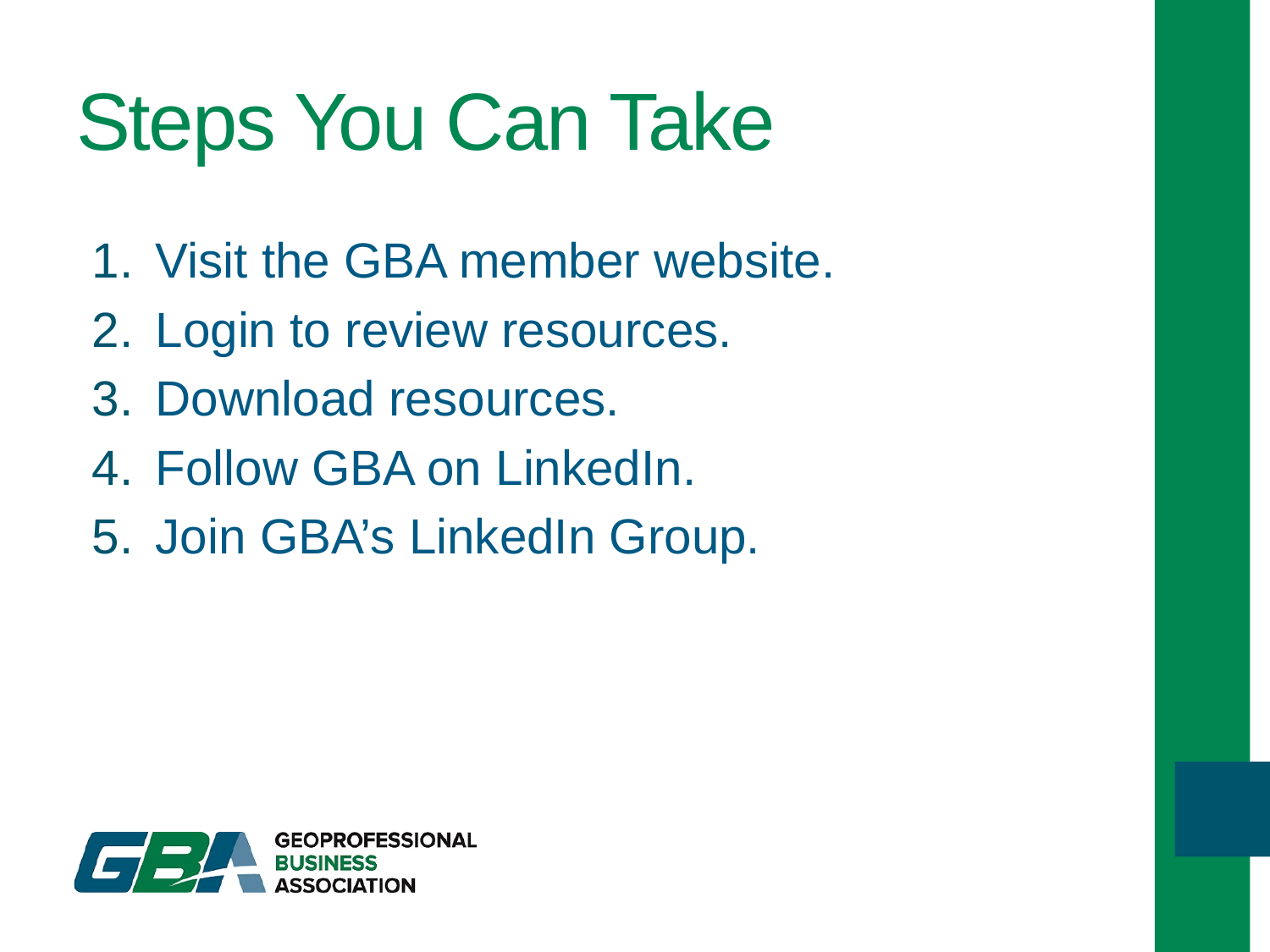

# Steps You Can Take
Visit the GBA member website.
Login to review resources.
Download resources.
Follow GBA on LinkedIn.
Join GBA’s LinkedIn Group.